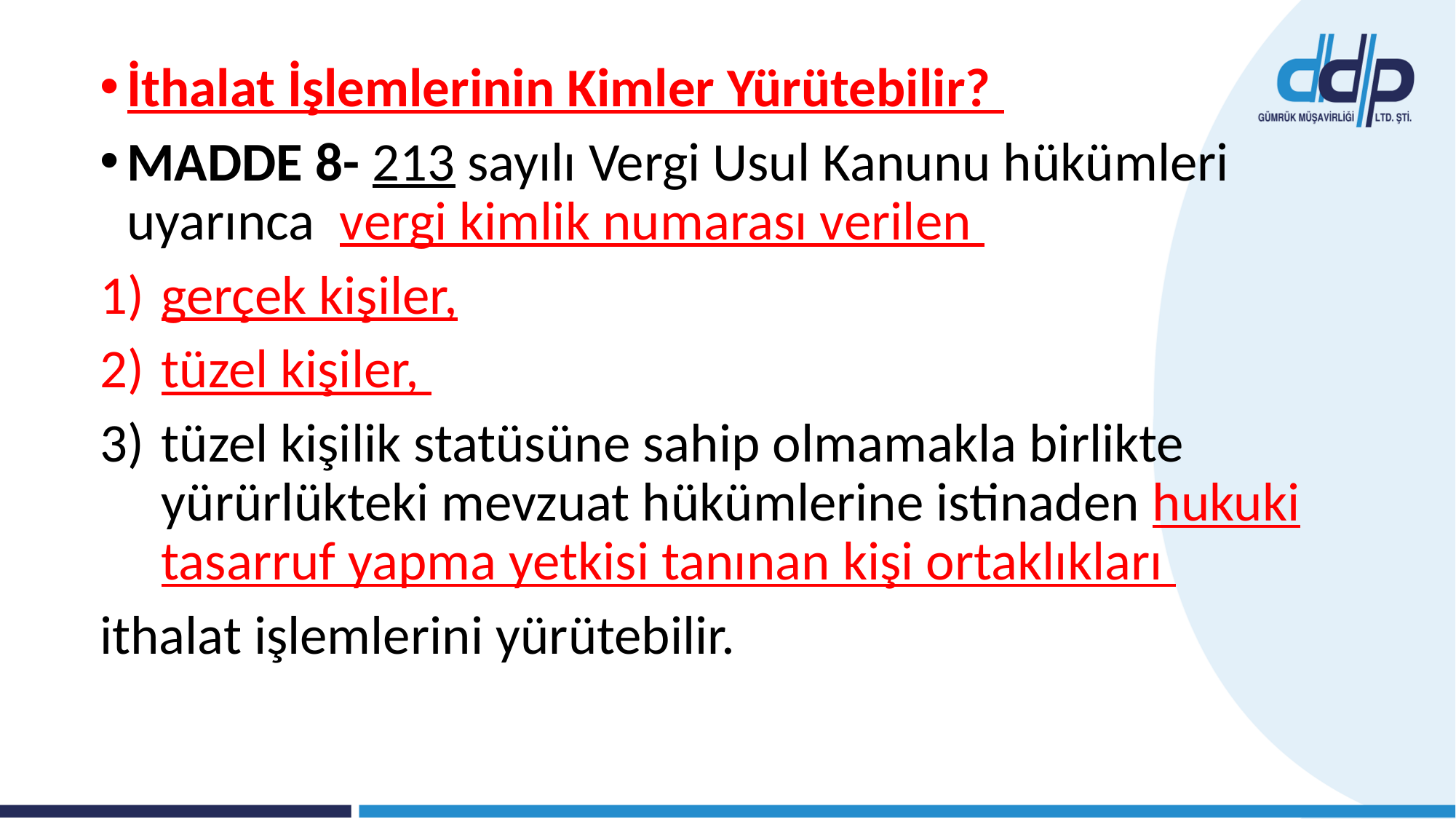

İthalat İşlemlerinin Kimler Yürütebilir?
MADDE 8- 213 sayılı Vergi Usul Kanunu hükümleri uyarınca  vergi kimlik numarası verilen
gerçek kişiler,
tüzel kişiler,
tüzel kişilik statüsüne sahip olmamakla birlikte yürürlükteki mevzuat hükümlerine istinaden hukuki tasarruf yapma yetkisi tanınan kişi ortaklıkları
ithalat işlemlerini yürütebilir.